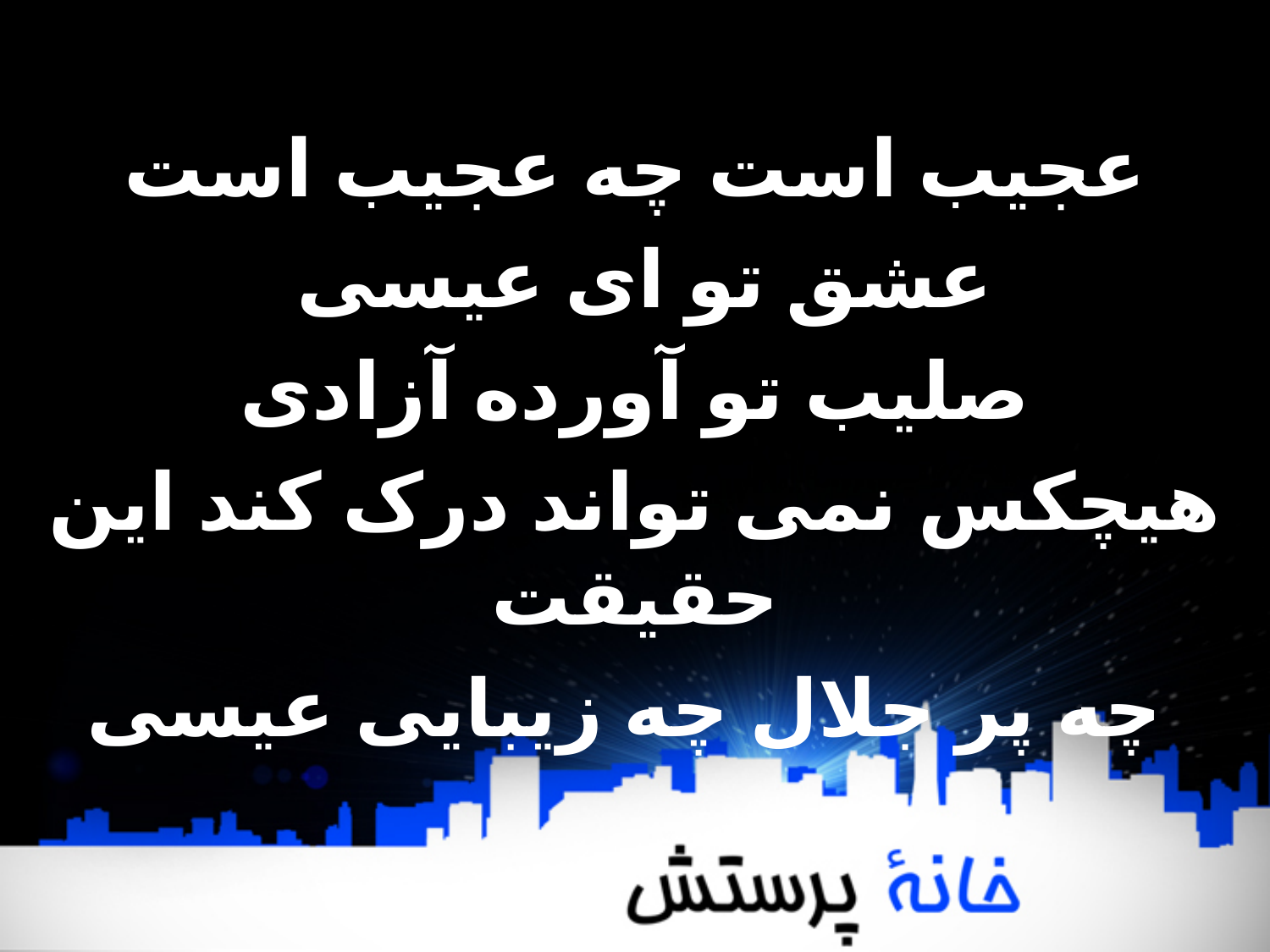

عجیب است چه عجیب است
 عشق تو ای عیسی
صلیب تو آورده آزادی
هیچکس نمی تواند درک کند این حقیقت
چه پر جلال چه زیبایی عیسی